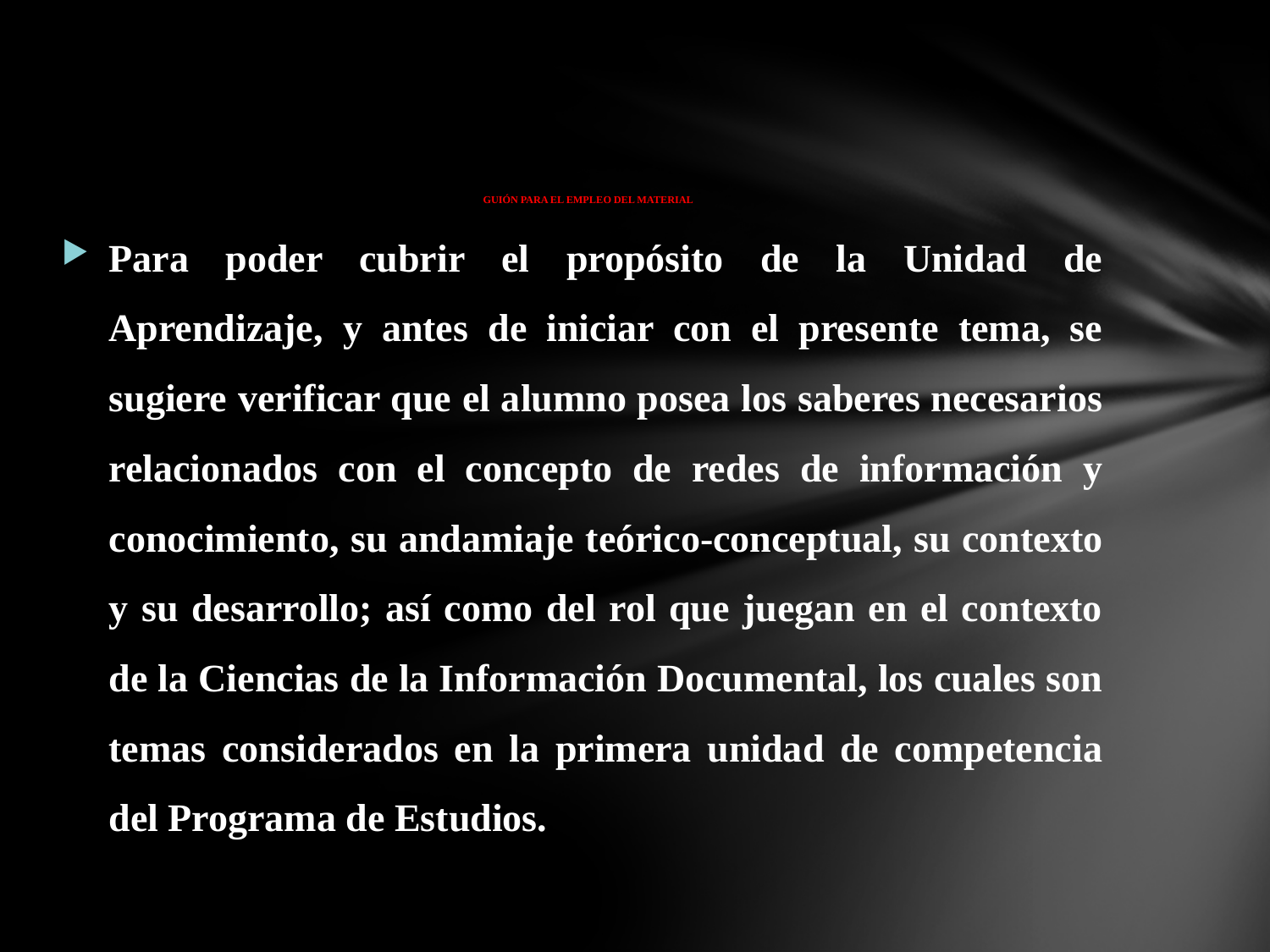

# GUIÓN PARA EL EMPLEO DEL MATERIAL
Para poder cubrir el propósito de la Unidad de Aprendizaje, y antes de iniciar con el presente tema, se sugiere verificar que el alumno posea los saberes necesarios relacionados con el concepto de redes de información y conocimiento, su andamiaje teórico-conceptual, su contexto y su desarrollo; así como del rol que juegan en el contexto de la Ciencias de la Información Documental, los cuales son temas considerados en la primera unidad de competencia del Programa de Estudios.